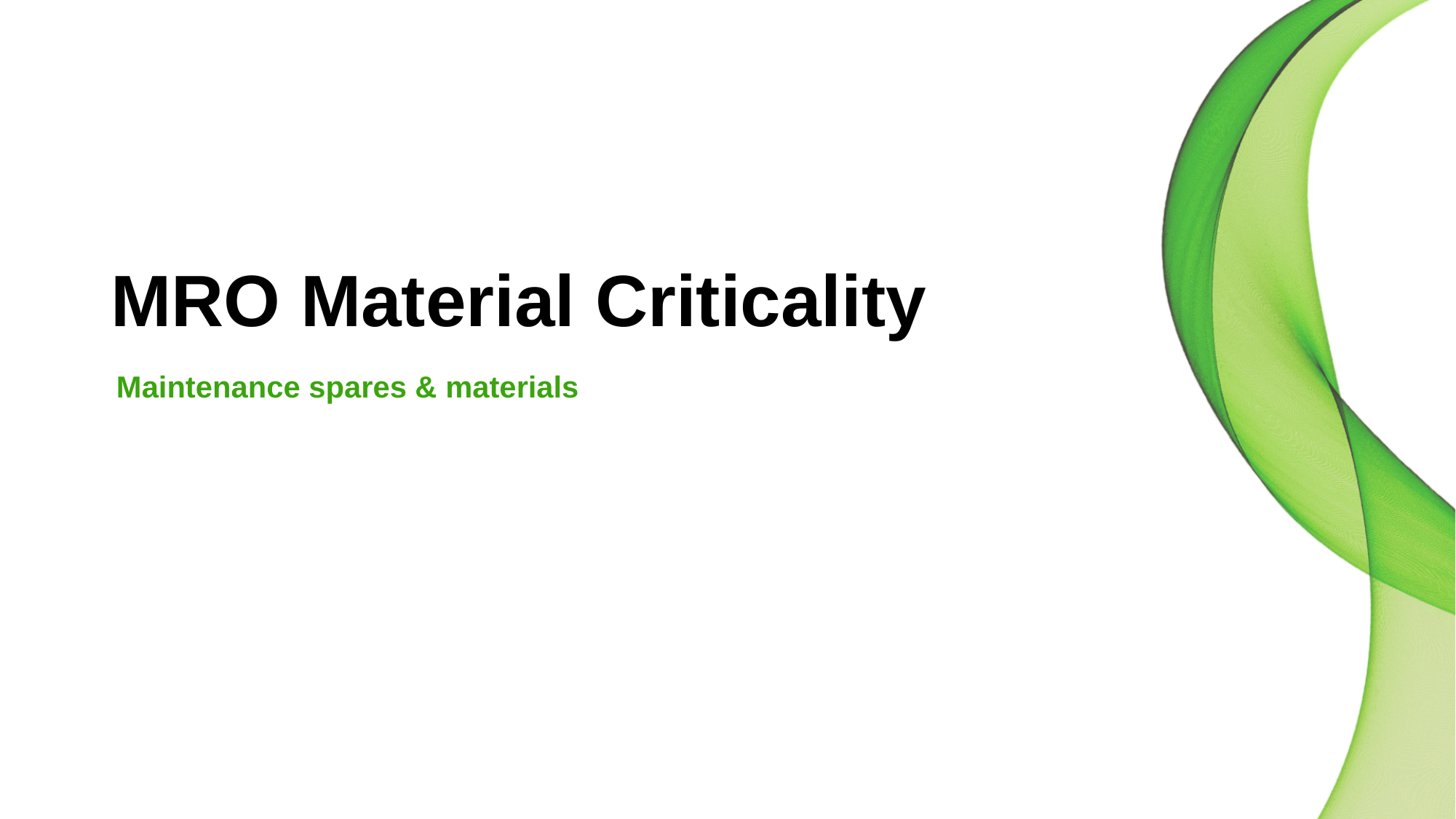

# MRO Material Criticality
Maintenance spares & materials